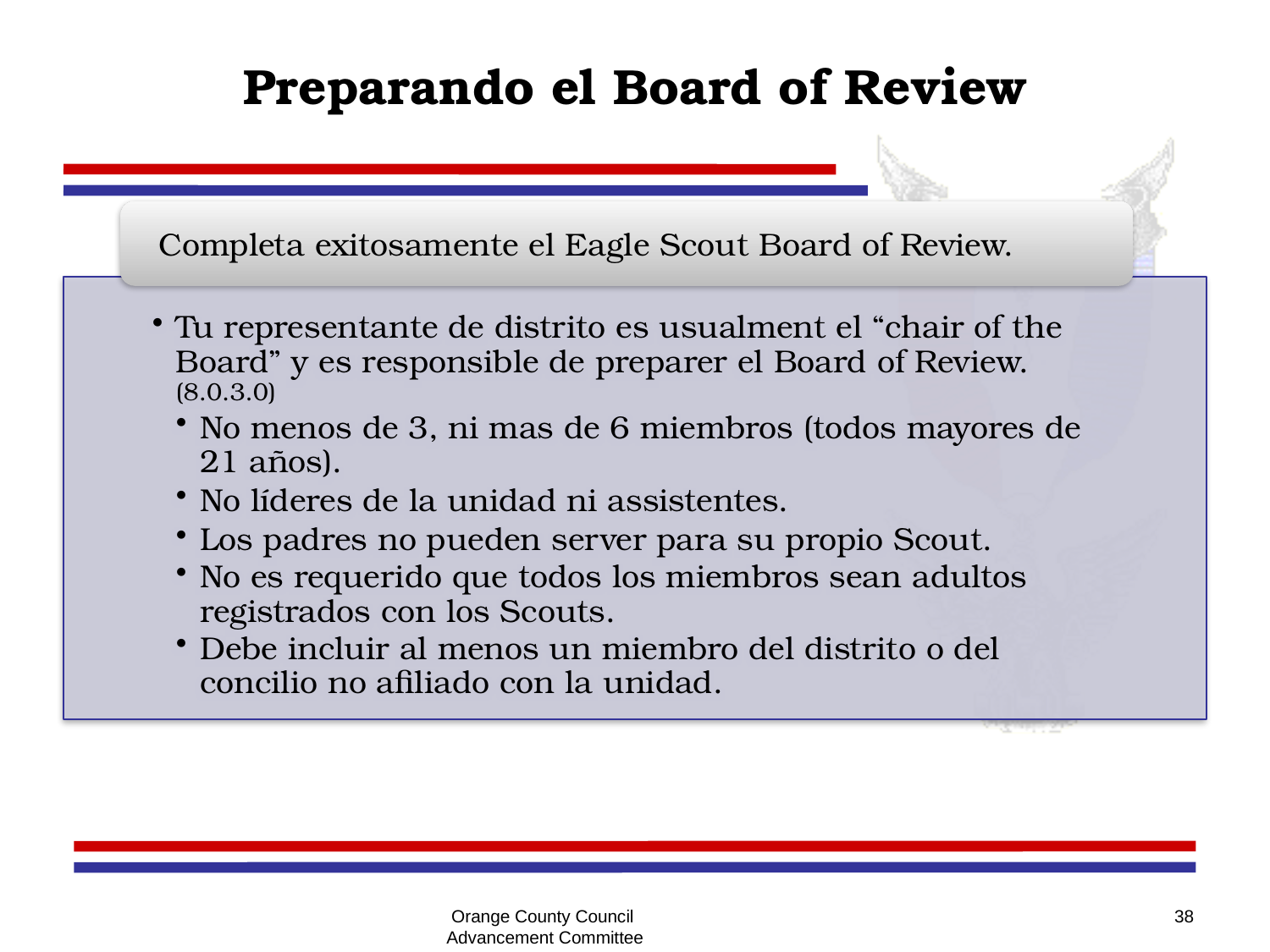

# Preparando el Board of Review
Tu representante de distrito es usualment el “chair of the Board” y es responsible de preparer el Board of Review. (8.0.3.0)
No menos de 3, ni mas de 6 miembros (todos mayores de 21 años).
No líderes de la unidad ni assistentes.
Los padres no pueden server para su propio Scout.
No es requerido que todos los miembros sean adultos registrados con los Scouts.
Debe incluir al menos un miembro del distrito o del concilio no afiliado con la unidad.
Completa exitosamente el Eagle Scout Board of Review.
Orange County Council
Advancement Committee

38